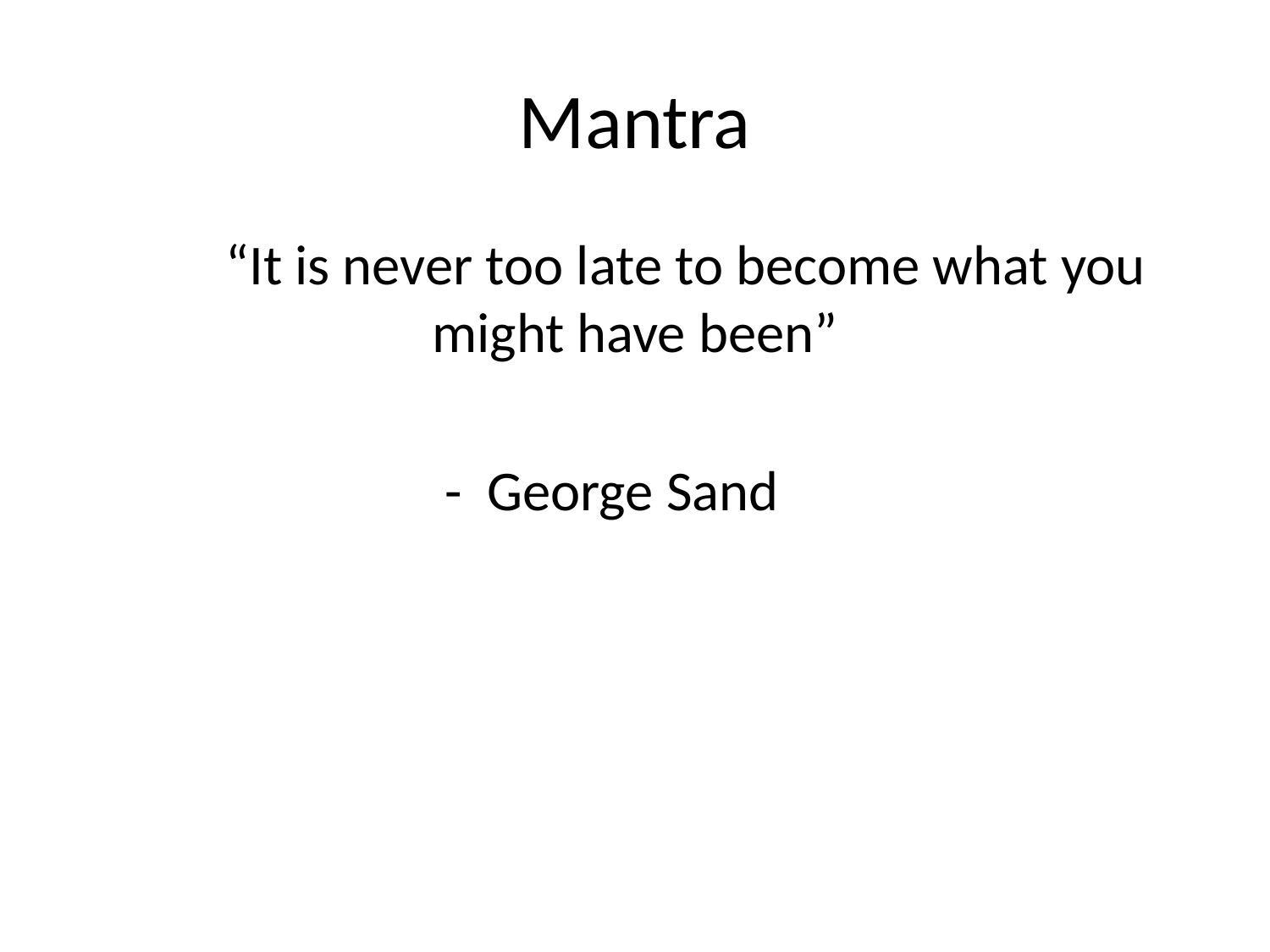

# Mantra
         “It is never too late to become what you  might have been”

                             -  George Sand